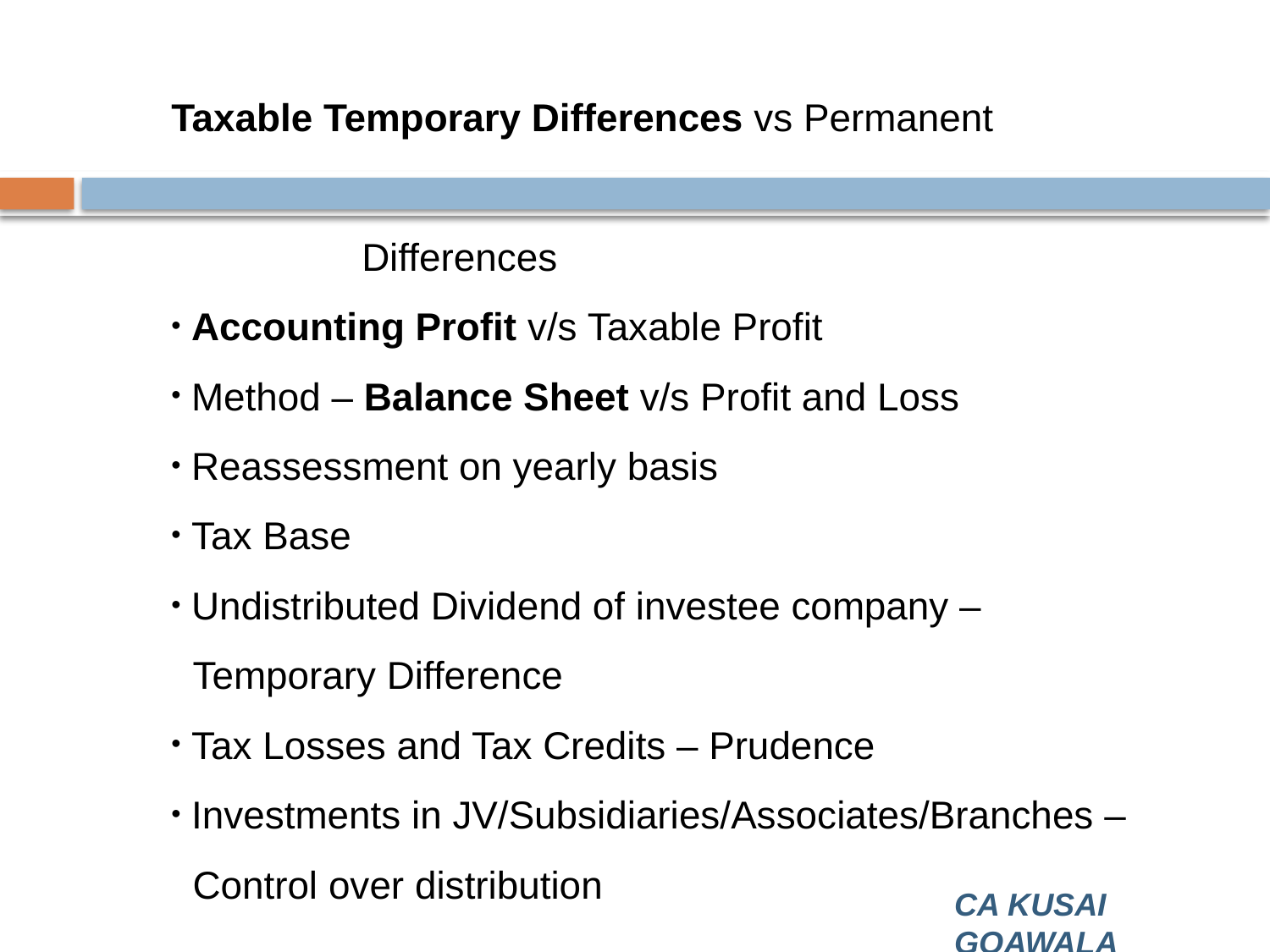

Taxable Temporary Differences vs Permanent

		Differences
 Accounting Profit v/s Taxable Profit
 Method – Balance Sheet v/s Profit and Loss
 Reassessment on yearly basis
 Tax Base
 Undistributed Dividend of investee company –
  Temporary Difference
 Tax Losses and Tax Credits – Prudence
 Investments in JV/Subsidiaries/Associates/Branches –
  Control over distribution

CA KUSAI GOAWALA